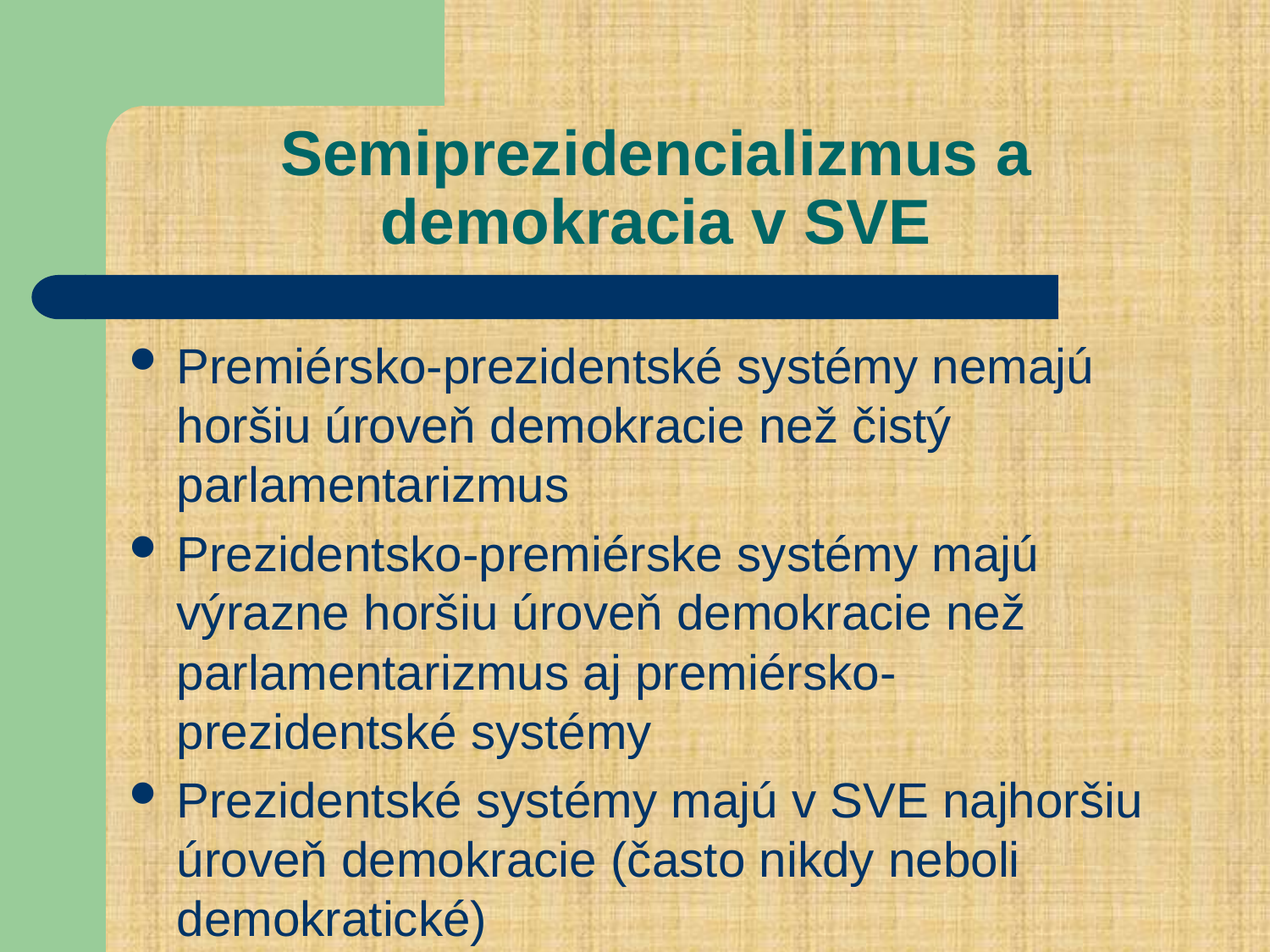

# Semiprezidencializmus a demokracia v SVE
Premiérsko-prezidentské systémy nemajú horšiu úroveň demokracie než čistý parlamentarizmus
Prezidentsko-premiérske systémy majú výrazne horšiu úroveň demokracie než parlamentarizmus aj premiérsko-prezidentské systémy
Prezidentské systémy majú v SVE najhoršiu úroveň demokracie (často nikdy neboli demokratické)